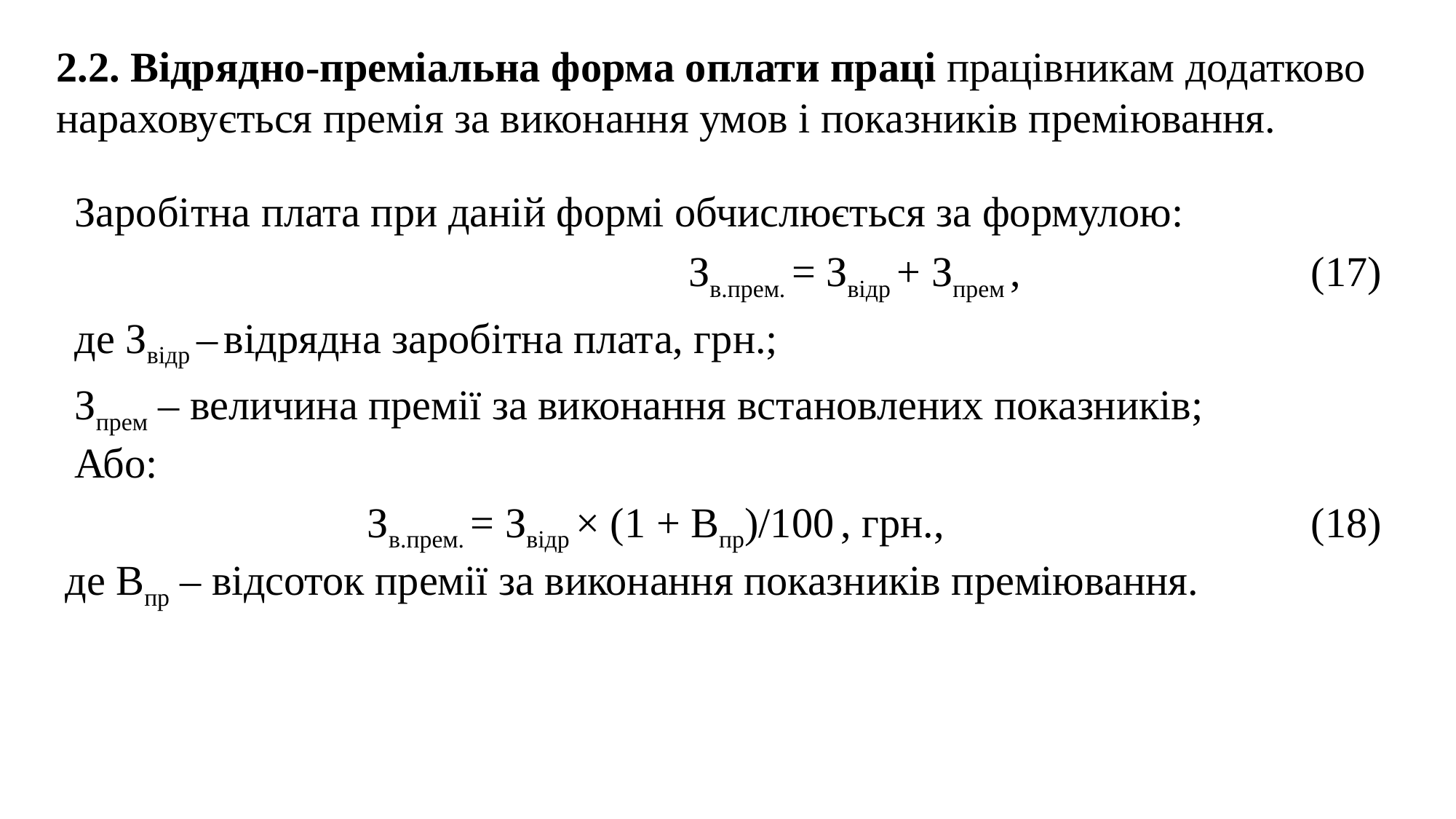

2.2. Відрядно-преміальна форма оплати праці працівникам додатково нараховується премія за виконання умов і показників преміювання.
Заробітна плата при даній формі обчислюється за формулою:
Зв.прем. = Звідр + Зпрем ,			(17)
де Звідр – відрядна заробітна плата, грн.;
Зпрем – величина премії за виконання встановлених показників;
Або:
Зв.прем. = Звідр × (1 + Впр)/100 , грн.,				(18)
де Впр – відсоток премії за виконання показників преміювання.